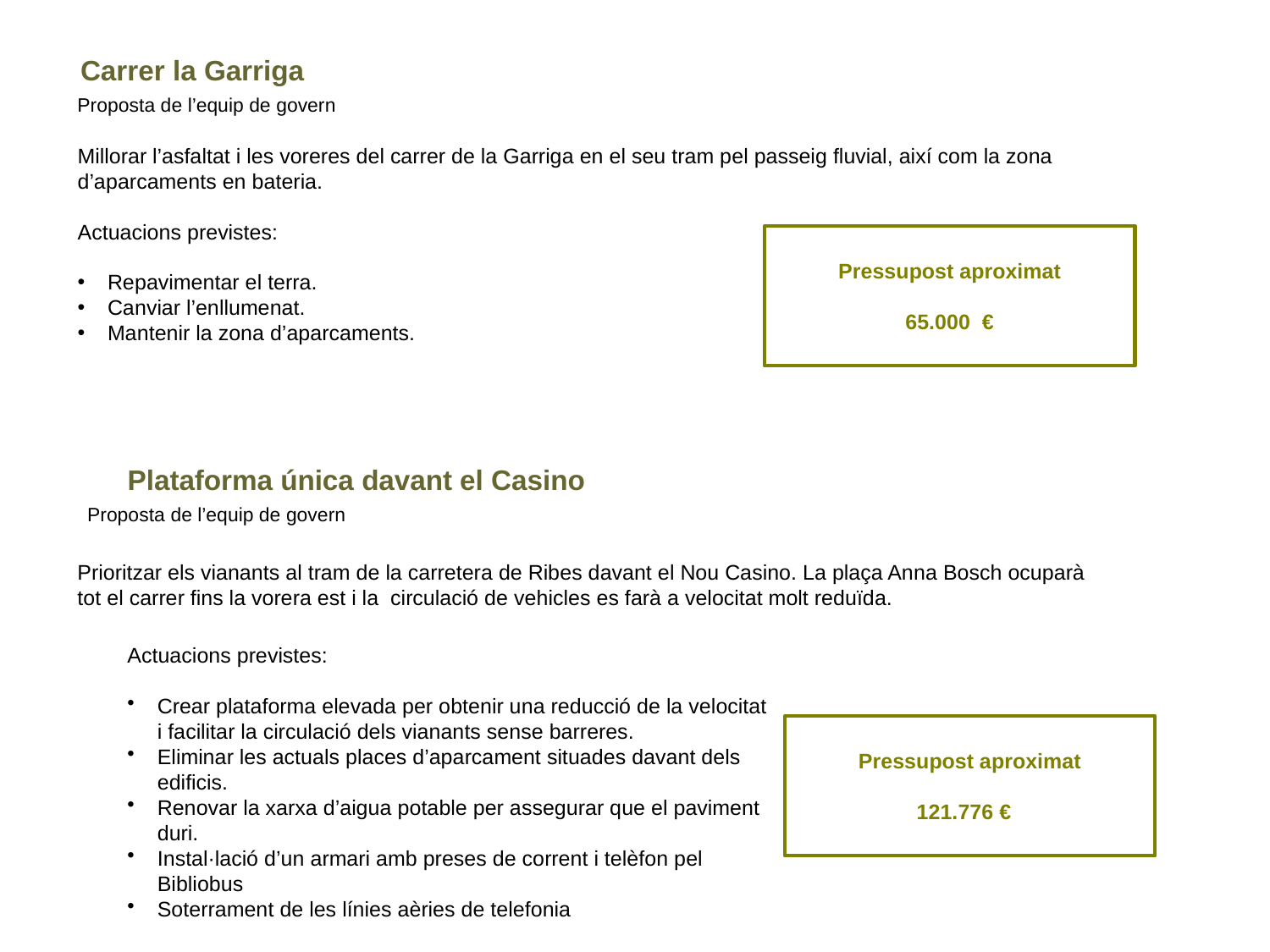

Carrer la Garriga
Proposta de l’equip de govern
Millorar l’asfaltat i les voreres del carrer de la Garriga en el seu tram pel passeig fluvial, així com la zona d’aparcaments en bateria.

Actuacions previstes:

Repavimentar el terra.
Canviar l’enllumenat.
Mantenir la zona d’aparcaments.
Pressupost aproximat

65.000  €
Plataforma única davant el Casino
Proposta de l’equip de govern

Prioritzar els vianants al tram de la carretera de Ribes davant el Nou Casino. La plaça Anna Bosch ocuparà tot el carrer fins la vorera est i la  circulació de vehicles es farà a velocitat molt reduïda.

Actuacions previstes:

Crear plataforma elevada per obtenir una reducció de la velocitat i facilitar la circulació dels vianants sense barreres.
Eliminar les actuals places d’aparcament situades davant dels edificis.
Renovar la xarxa d’aigua potable per assegurar que el paviment duri.
Instal·lació d’un armari amb preses de corrent i telèfon pel Bibliobus
Soterrament de les línies aèries de telefonia
Pressupost aproximat

121.776 €